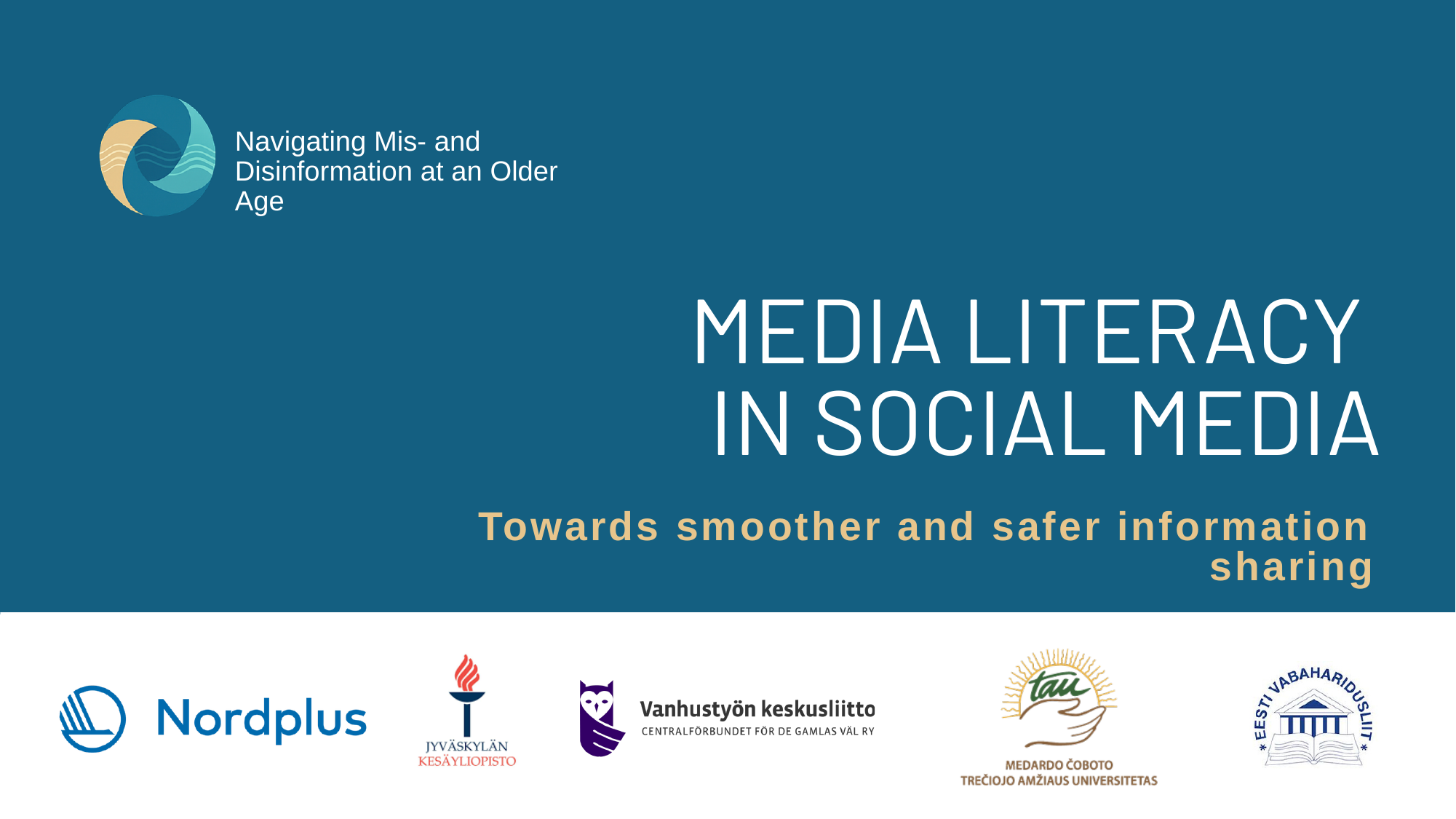

Navigating Mis- and Disinformation at an Older Age
MEDIA LITERACY
IN SOCIAL MEDIA
Towards smoother and safer information sharing